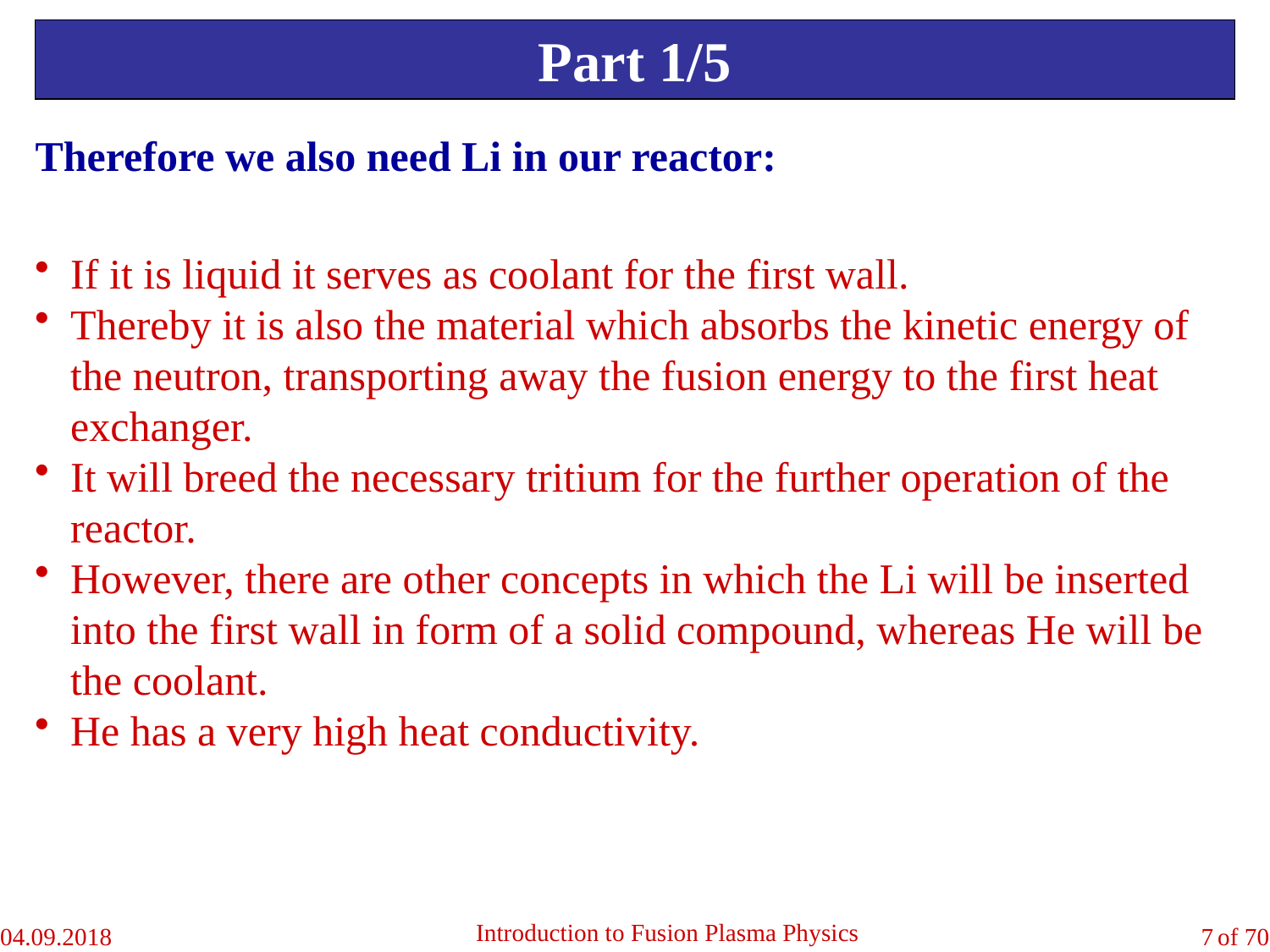

Part 1/5
Therefore we also need Li in our reactor:
If it is liquid it serves as coolant for the first wall.
Thereby it is also the material which absorbs the kinetic energy of the neutron, transporting away the fusion energy to the first heat exchanger.
It will breed the necessary tritium for the further operation of the reactor.
However, there are other concepts in which the Li will be inserted into the first wall in form of a solid compound, whereas He will be the coolant.
He has a very high heat conductivity.
Introduction to Fusion Plasma Physics
04.09.2018
7